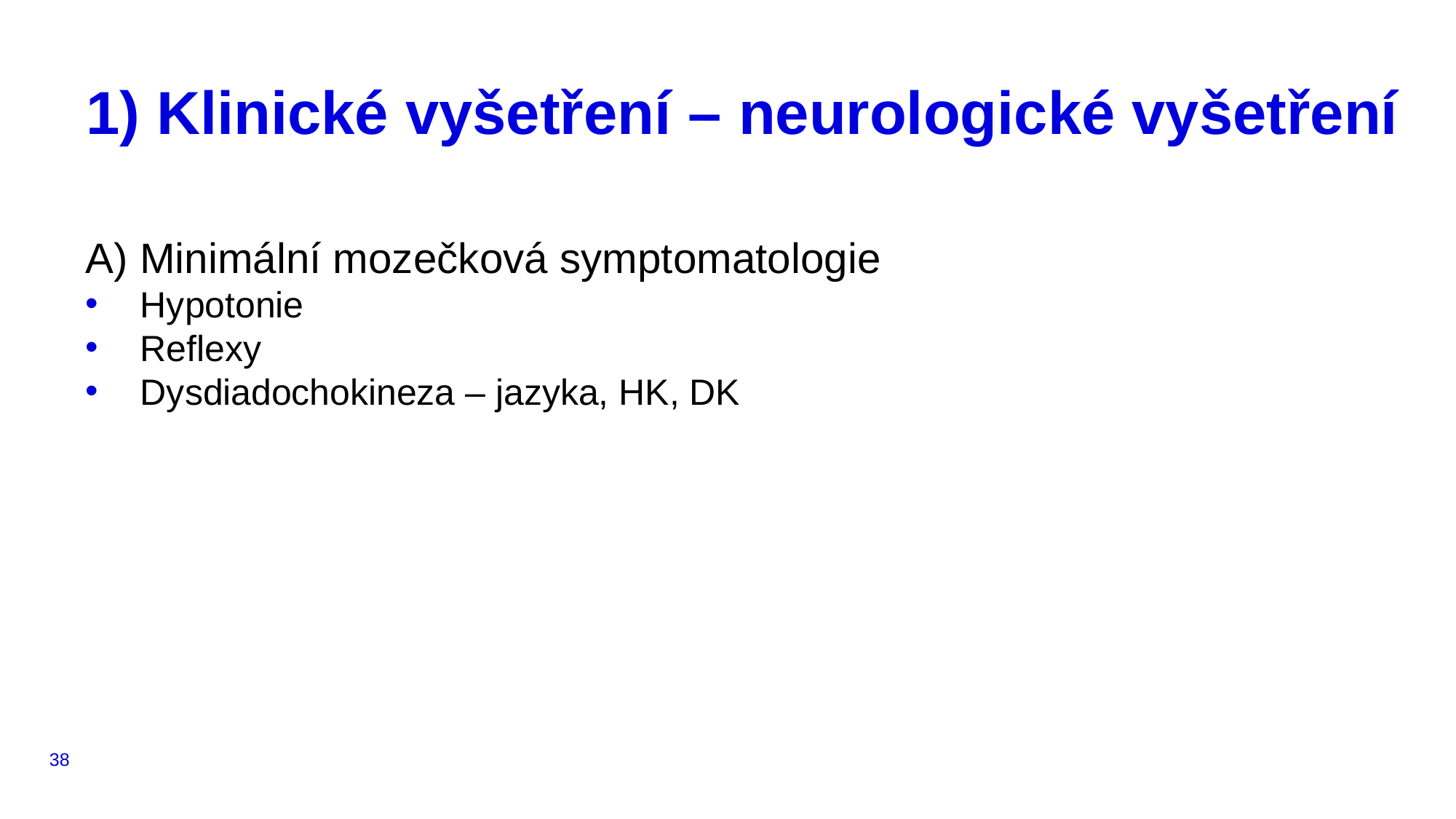

# 1) Klinické vyšetření – neurologické vyšetření
A) Minimální mozečková symptomatologie
Hypotonie
Reflexy
Dysdiadochokineza – jazyka, HK, DK

38